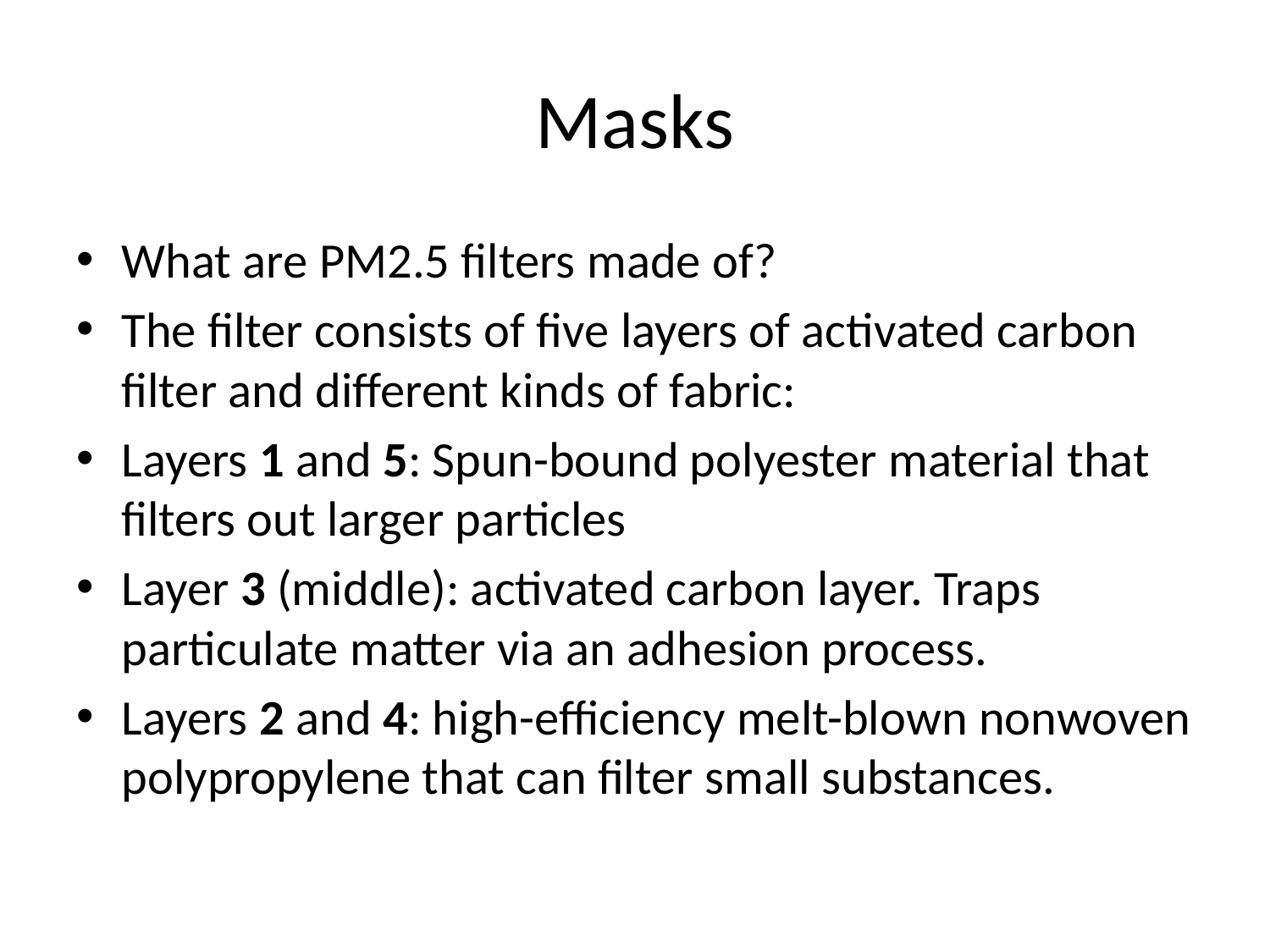

# Masks
What are PM2.5 filters made of?
The filter consists of five layers of activated carbon filter and different kinds of fabric:
Layers 1 and 5: Spun-bound polyester material that filters out larger particles
Layer 3 (middle): activated carbon layer. Traps particulate matter via an adhesion process.
Layers 2 and 4: high-efficiency melt-blown nonwoven polypropylene that can filter small substances.